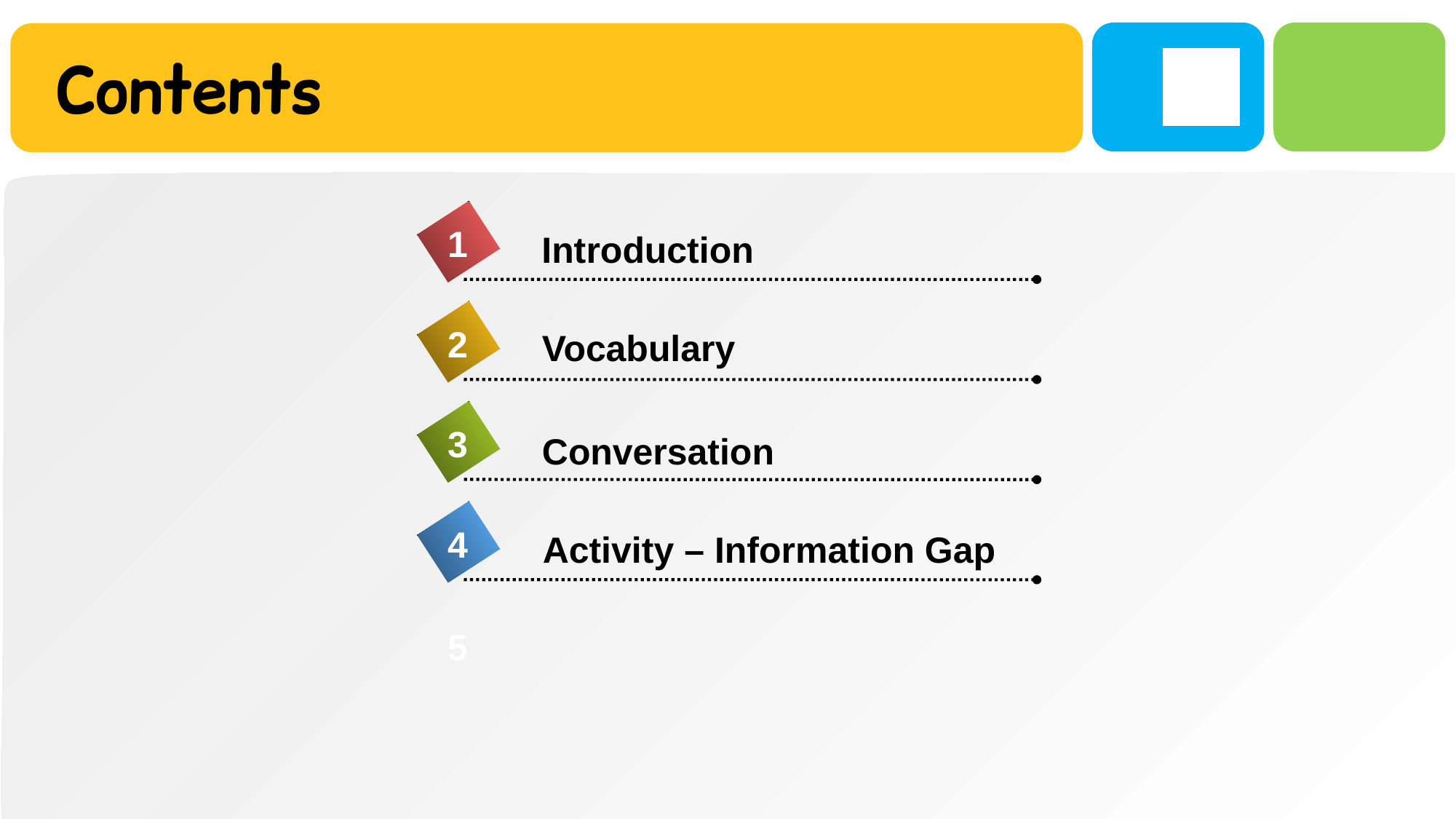

# Contents

1
Introduction

2
Vocabulary

3
Conversation

4
Activity – Information Gap

5